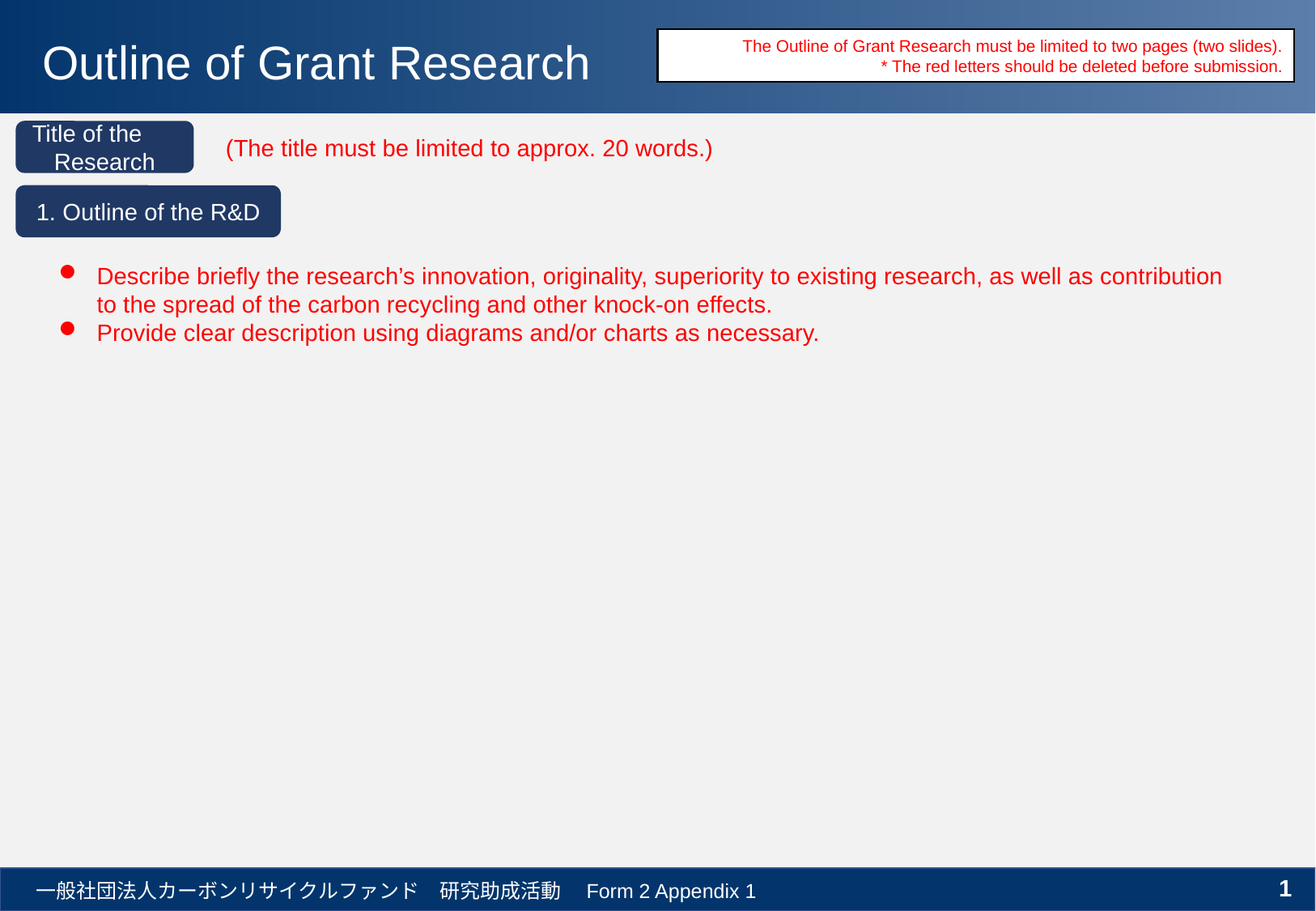

# Outline of Grant Research
The Outline of Grant Research must be limited to two pages (two slides).
* The red letters should be deleted before submission.
Title of the　Research
(The title must be limited to approx. 20 words.)
1. Outline of the R&D
Describe briefly the research’s innovation, originality, superiority to existing research, as well as contribution to the spread of the carbon recycling and other knock-on effects.
Provide clear description using diagrams and/or charts as necessary.
1